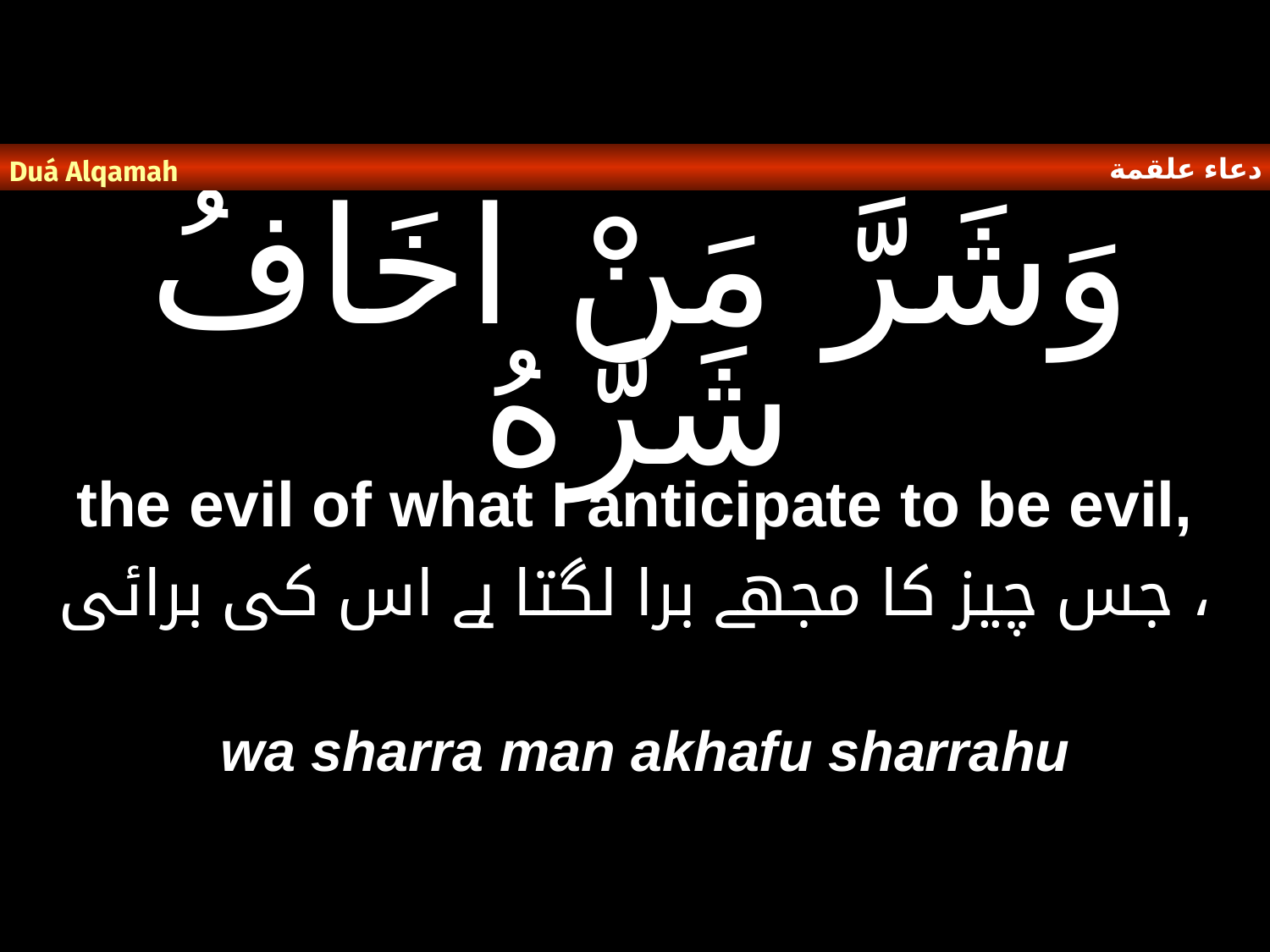

دعاء علقمة
Duá Alqamah
# وَشَرَّ مَنْ اخَافُ شَرَّهُ
the evil of what I anticipate to be evil,
جس چیز کا مجھے برا لگتا ہے اس کی برائی ،
wa sharra man akhafu sharrahu